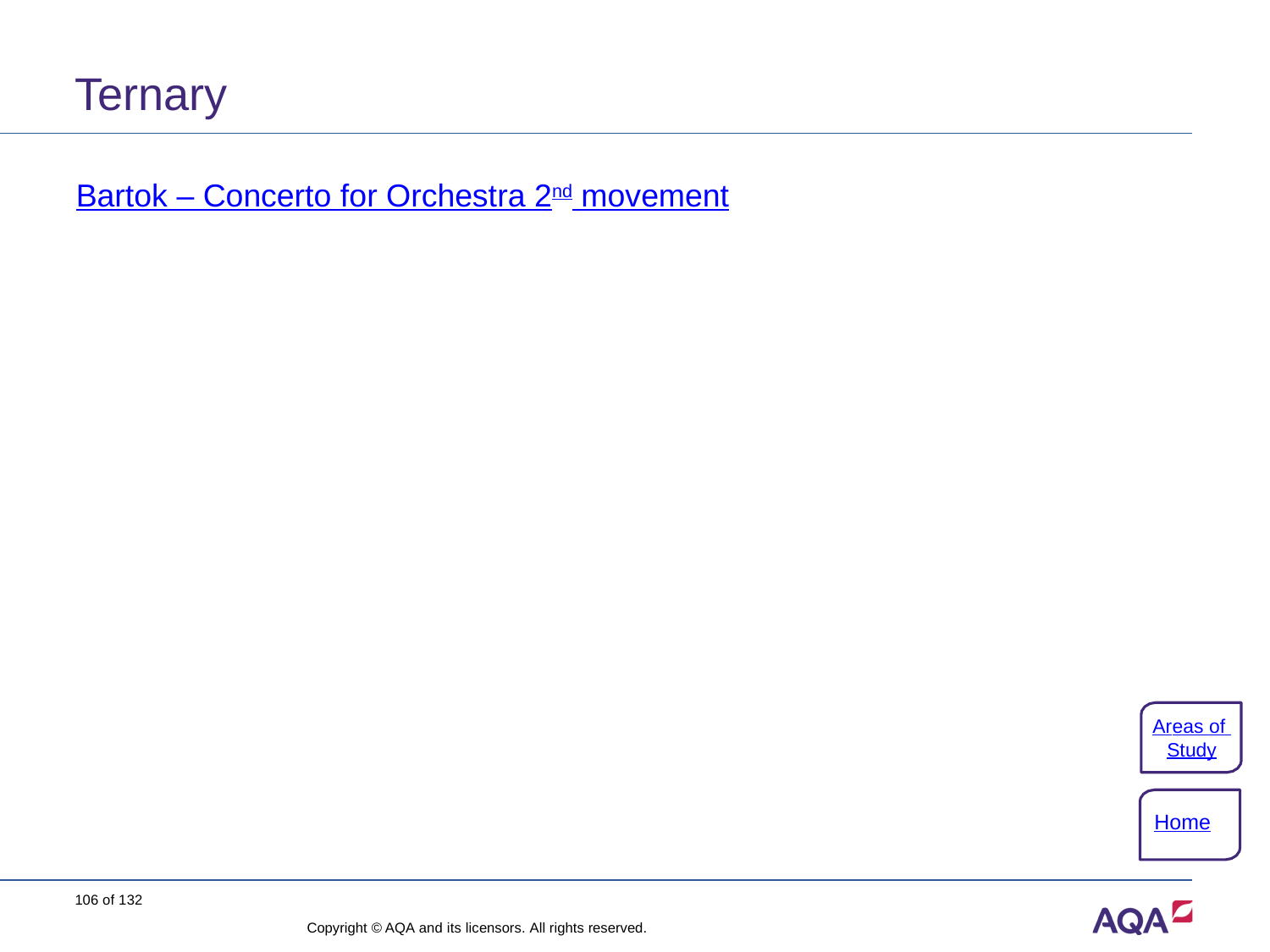

# Ternary
Bartok – Concerto for Orchestra 2nd movement

Areas of Study

Home
106 of 132
Copyright © AQA and its licensors. All rights reserved.